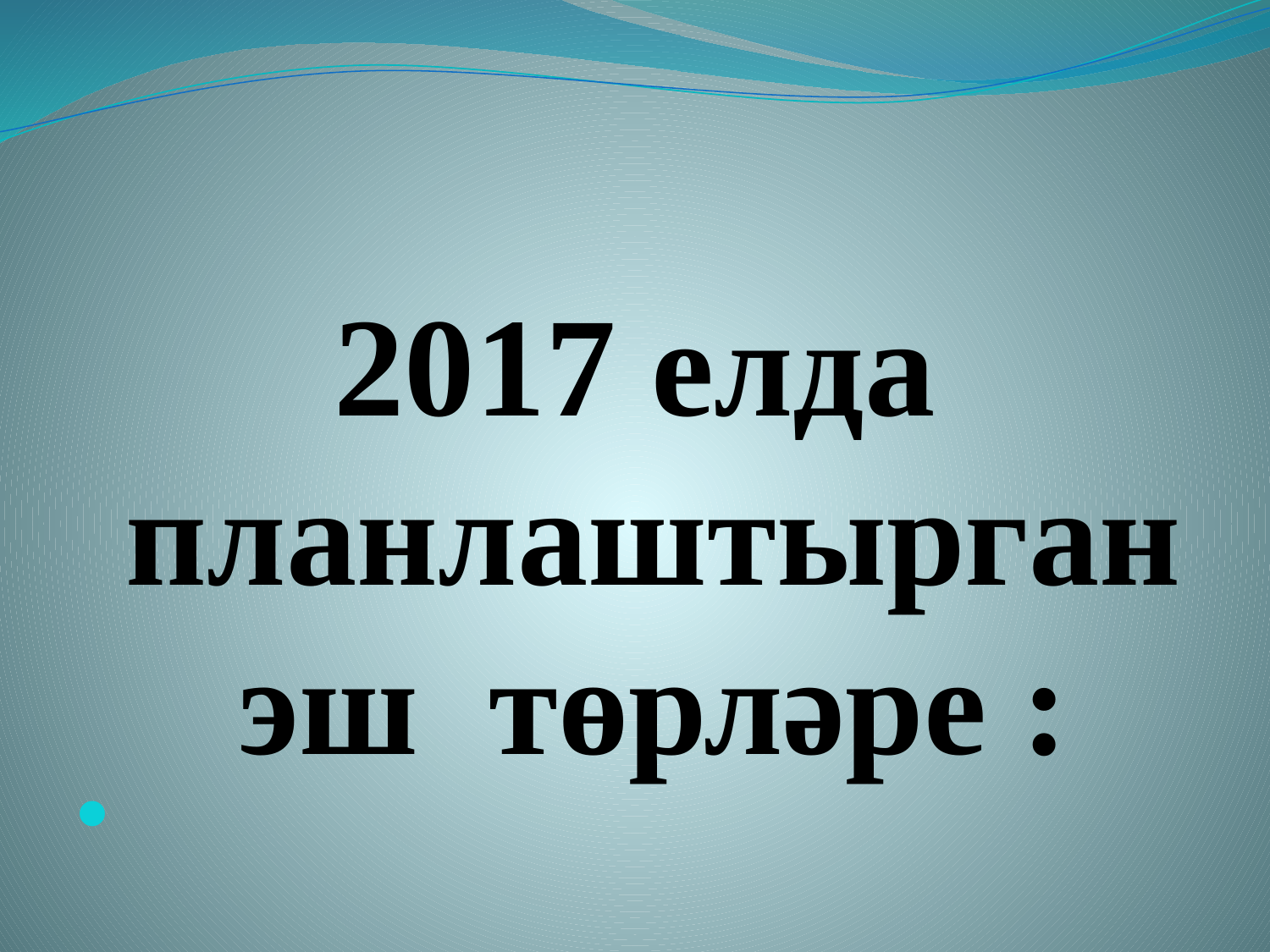

#
2017 елда планлаштырган эш  төрләре :